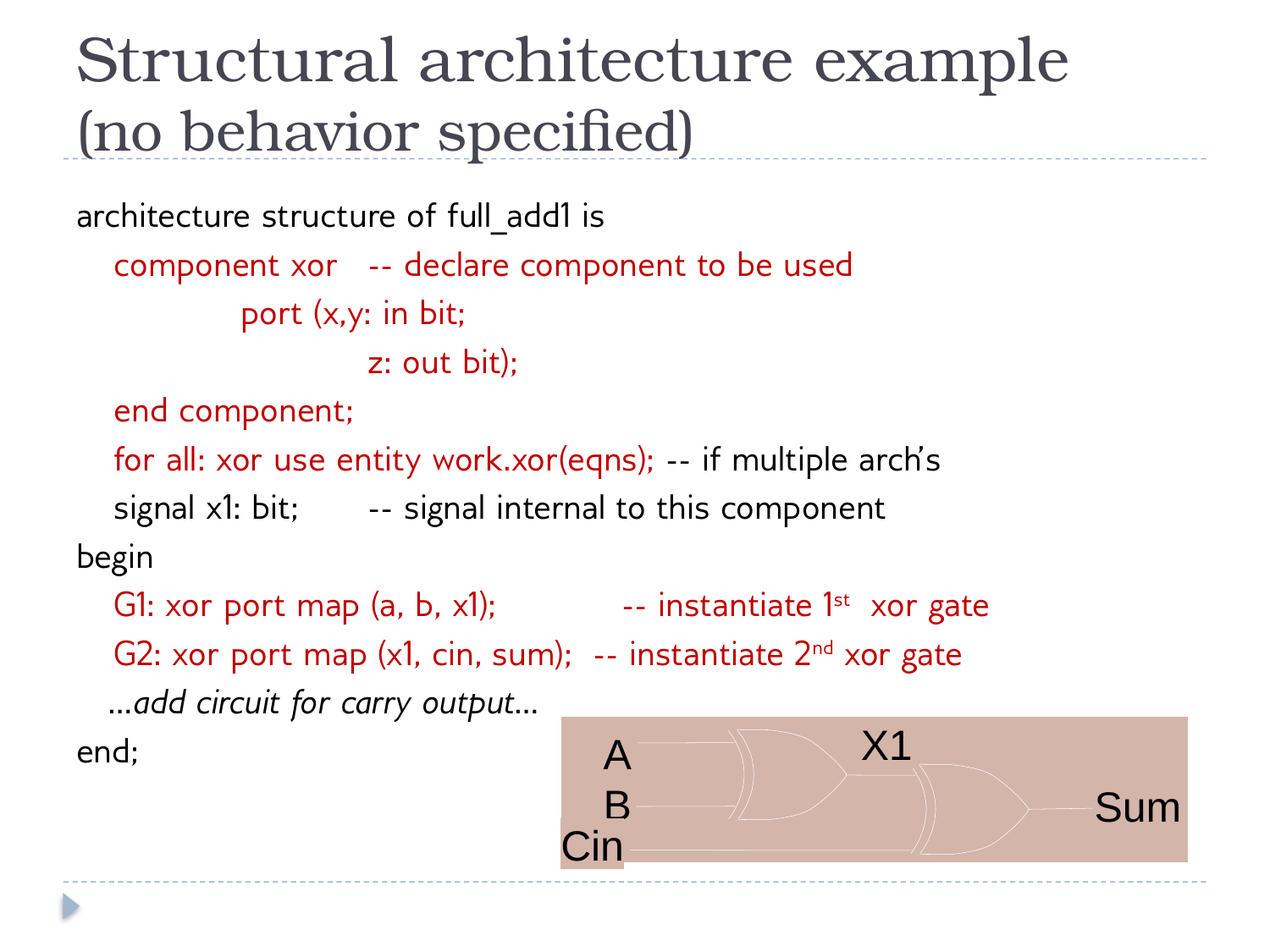

# Structural architecture example (no behavior specified)
architecture structure of full_add1 is
	component xor	-- declare component to be used
		port (x,y: in bit;
			z: out bit);
	end component;
	for all: xor use entity work.xor(eqns); -- if multiple arch’s
	signal x1: bit;	-- signal internal to this component
begin
	G1: xor port map (a, b, x1);	-- instantiate 1st  xor gate
	G2: xor port map (x1, cin, sum);  -- instantiate 2nd xor gate
   …add circuit for carry output…
end;

X1
A
B

Sum

Cin